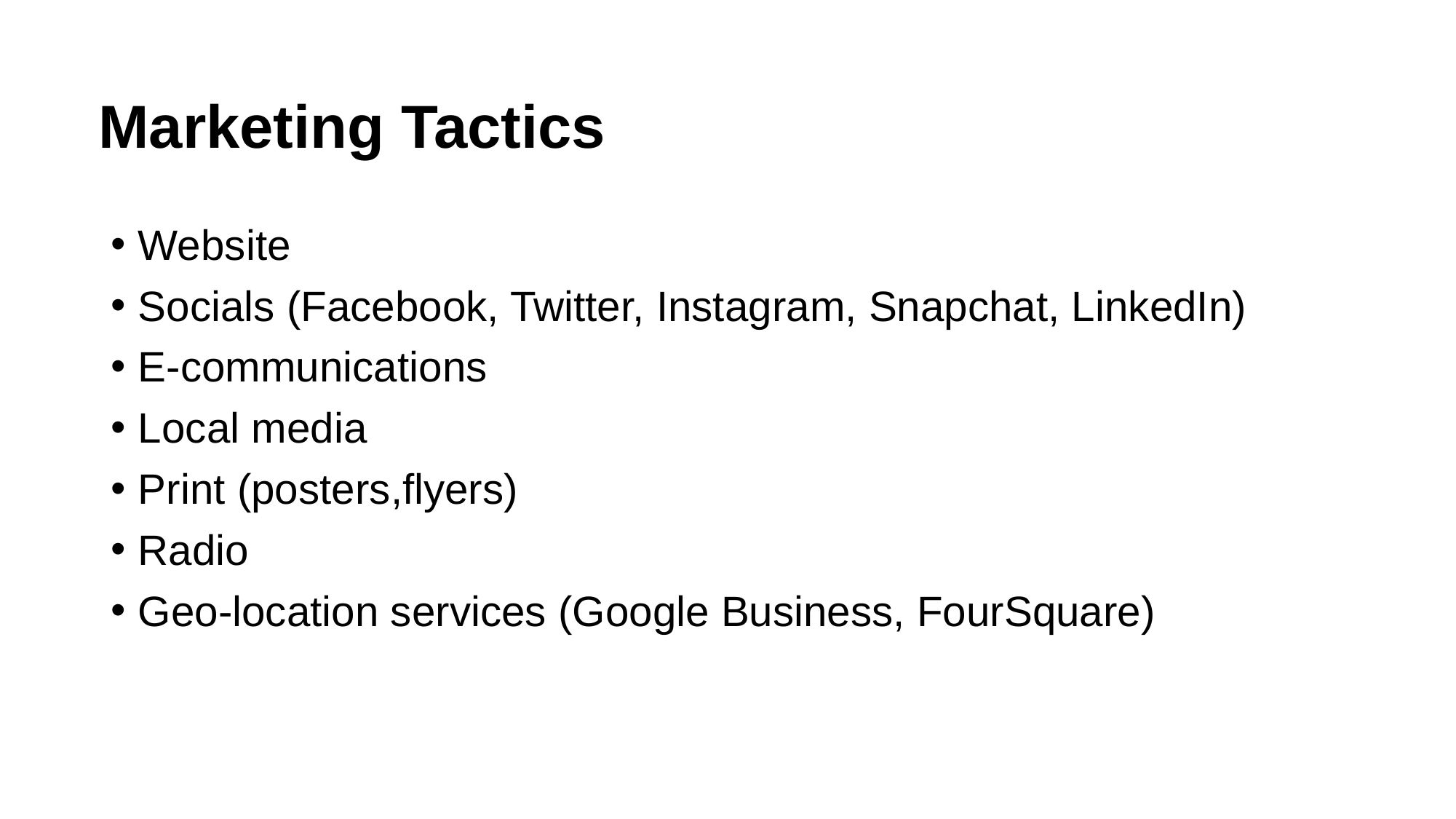

Marketing Tactics
Website
Socials (Facebook, Twitter, Instagram, Snapchat, LinkedIn)
E-communications
Local media
Print (posters,flyers)
Radio
Geo-location services (Google Business, FourSquare)
Tactic #1 Listed Here
Tactic #2 Listed Here
Tactic #3 Listed Here
Tactic #4 Listed Here
Tactic #5 Listed Here